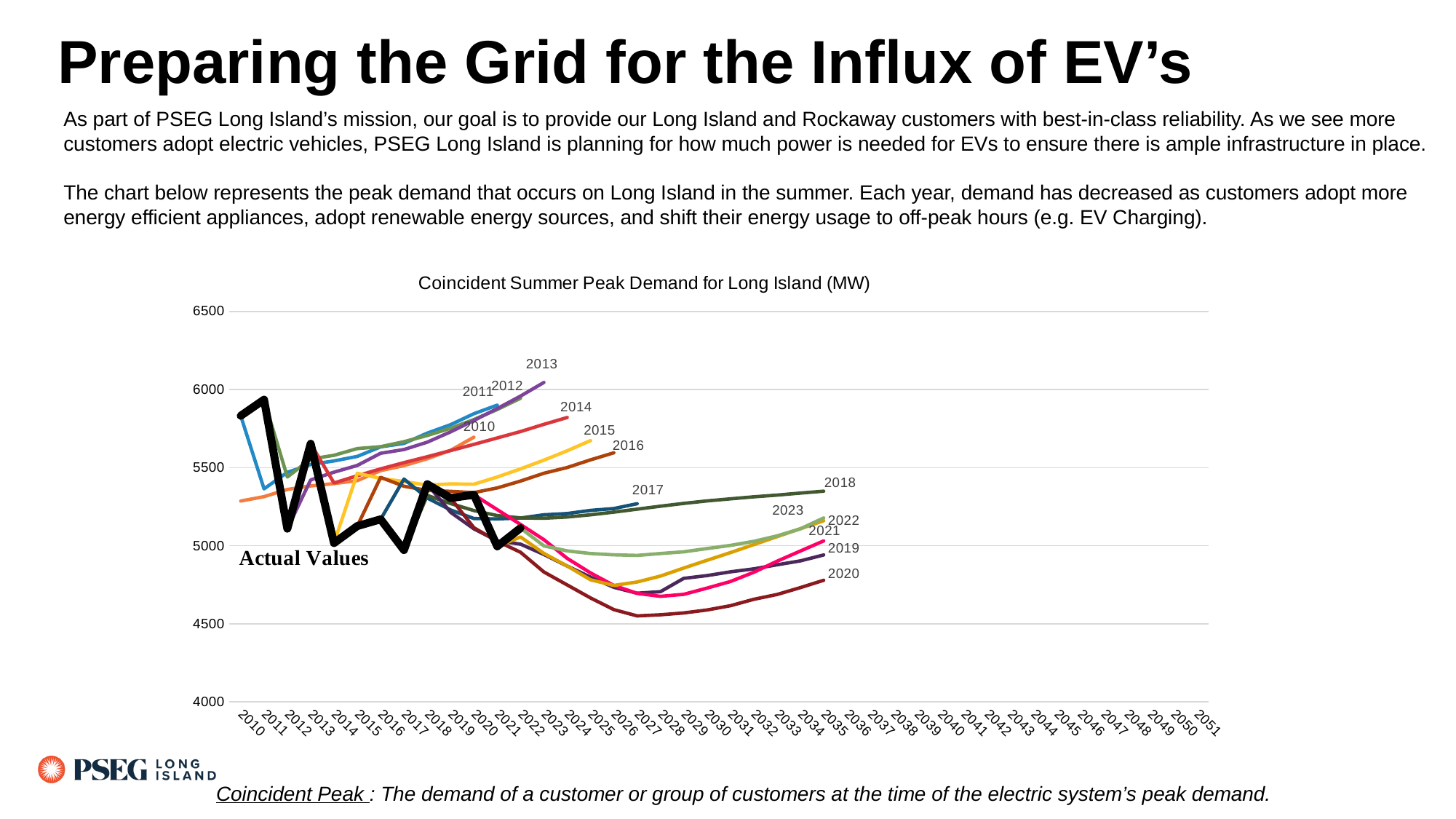

# Preparing the Grid for the Influx of EV’s
As part of PSEG Long Island’s mission, our goal is to provide our Long Island and Rockaway customers with best-in-class reliability. As we see more customers adopt electric vehicles, PSEG Long Island is planning for how much power is needed for EVs to ensure there is ample infrastructure in place.

The chart below represents the peak demand that occurs on Long Island in the summer. Each year, demand has decreased as customers adopt more energy efficient appliances, adopt renewable energy sources, and shift their energy usage to off-peak hours (e.g. EV Charging).

[unsupported chart]

Coincident Peak : The demand of a customer or group of customers at the time of the electric system’s peak demand.